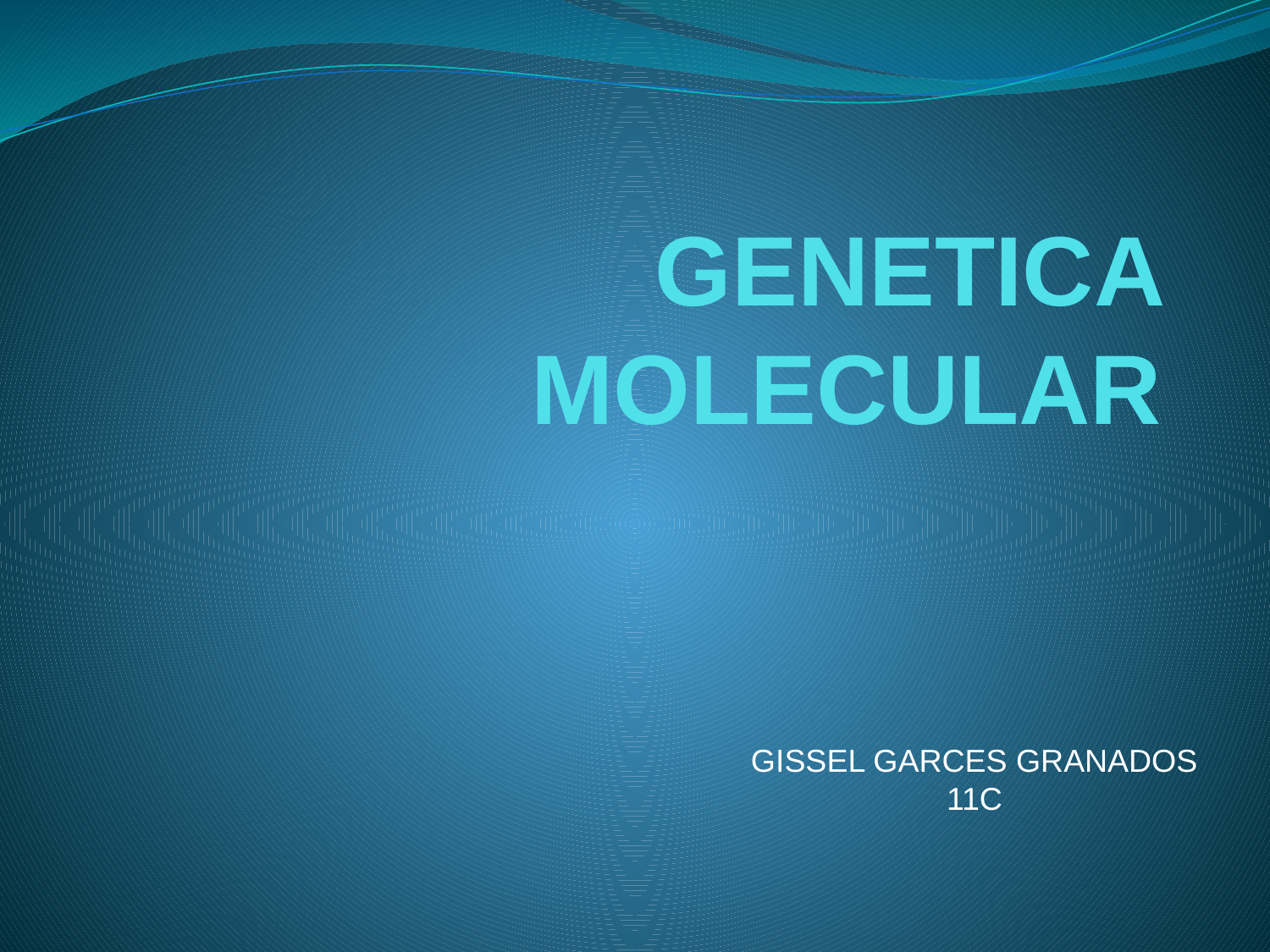

# GENETICA MOLECULAR
GISSEL GARCES GRANADOS
11C